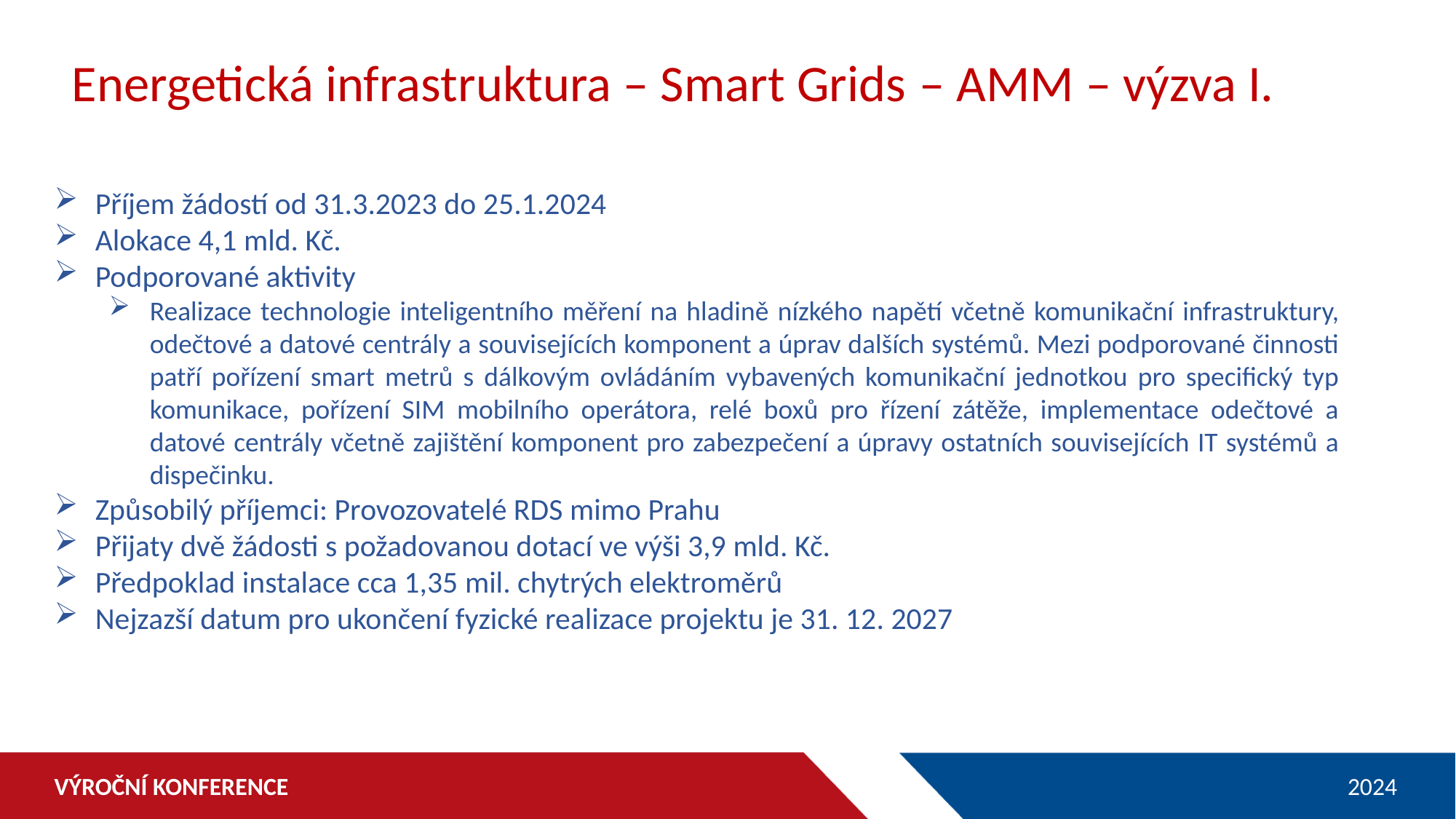

Energetická infrastruktura – Smart Grids – AMM – výzva I.
Příjem žádostí od 31.3.2023 do 25.1.2024
Alokace 4,1 mld. Kč.
Podporované aktivity
Realizace technologie inteligentního měření na hladině nízkého napětí včetně komunikační infrastruktury, odečtové a datové centrály a souvisejících komponent a úprav dalších systémů. Mezi podporované činnosti patří pořízení smart metrů s dálkovým ovládáním vybavených komunikační jednotkou pro specifický typ komunikace, pořízení SIM mobilního operátora, relé boxů pro řízení zátěže, implementace odečtové a datové centrály včetně zajištění komponent pro zabezpečení a úpravy ostatních souvisejících IT systémů a dispečinku.
Způsobilý příjemci: Provozovatelé RDS mimo Prahu
Přijaty dvě žádosti s požadovanou dotací ve výši 3,9 mld. Kč.
Předpoklad instalace cca 1,35 mil. chytrých elektroměrů
Nejzazší datum pro ukončení fyzické realizace projektu je 31. 12. 2027
VÝROČNÍ KONFERENCE
2024